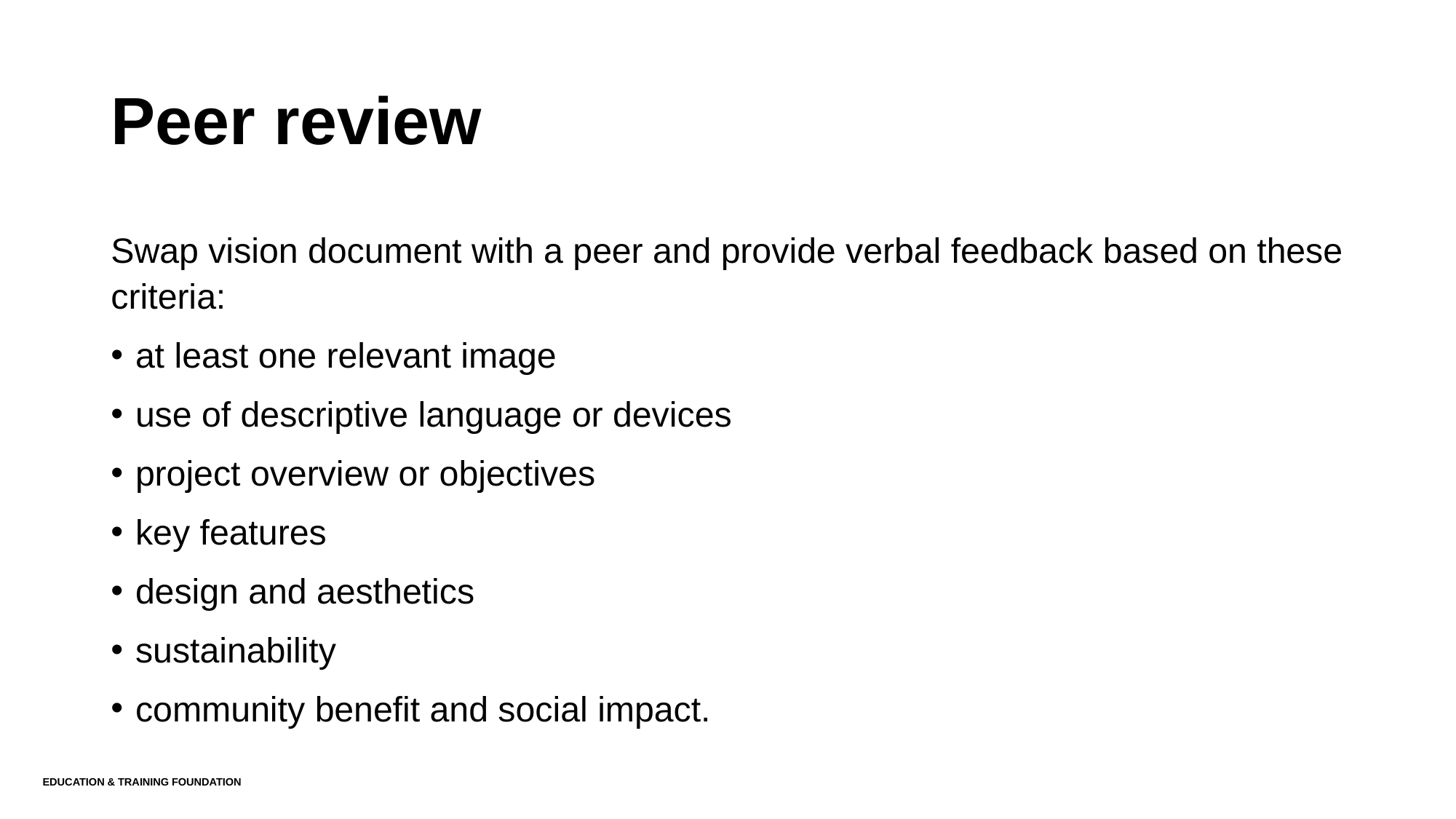

# Peer review
Swap vision document with a peer and provide verbal feedback based on these criteria:
at least one relevant image
use of descriptive language or devices
project overview or objectives
key features
design and aesthetics
sustainability
community benefit and social impact.

Education & Training Foundation